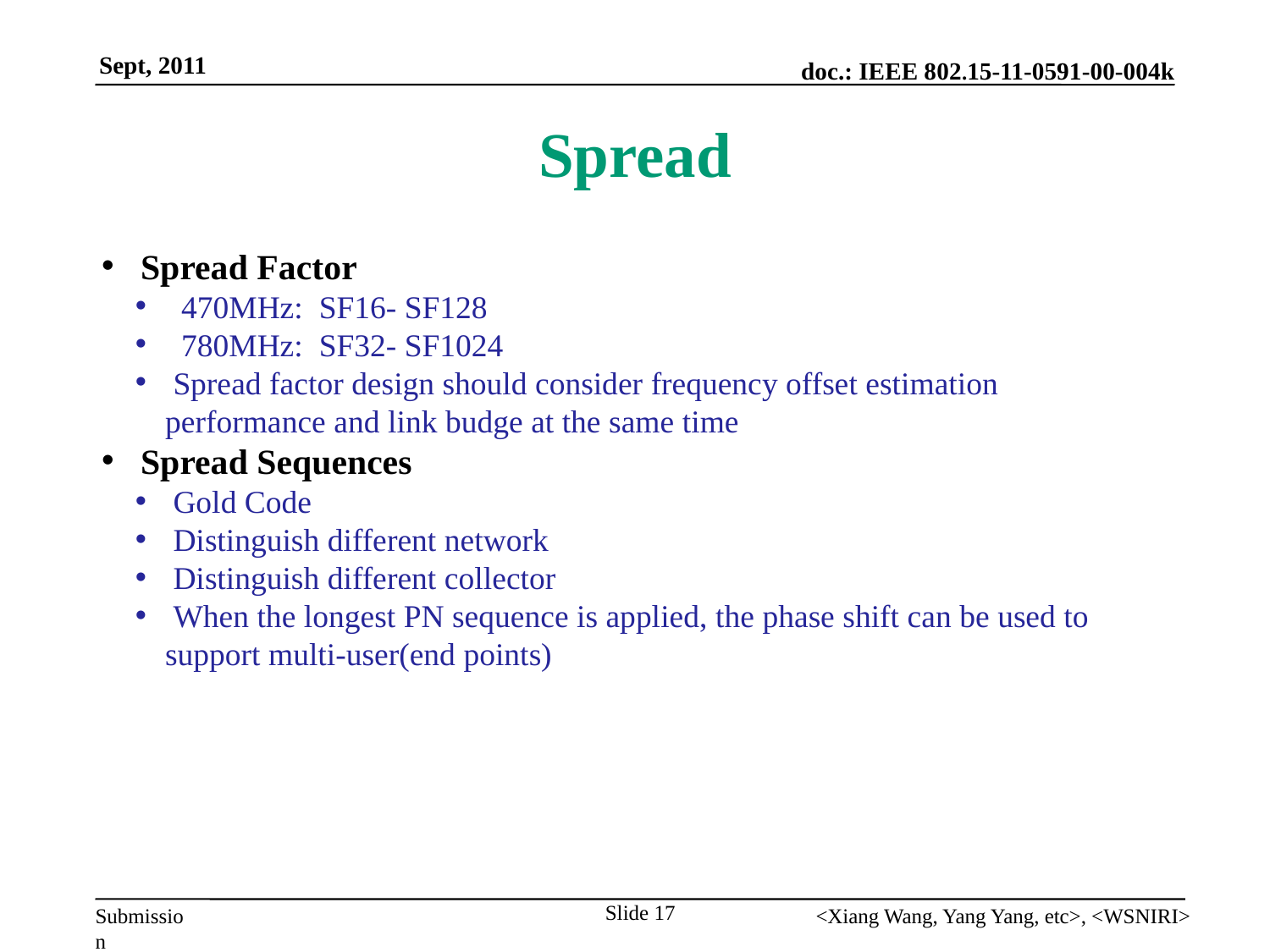

# Spread
 Spread Factor
  470MHz:  SF16- SF128
  780MHz:  SF32- SF1024
 Spread factor design should consider frequency offset estimation performance and link budge at the same time
 Spread Sequences
 Gold Code
 Distinguish different network
 Distinguish different collector
 When the longest PN sequence is applied, the phase shift can be used to support multi-user(end points)
Slide 17